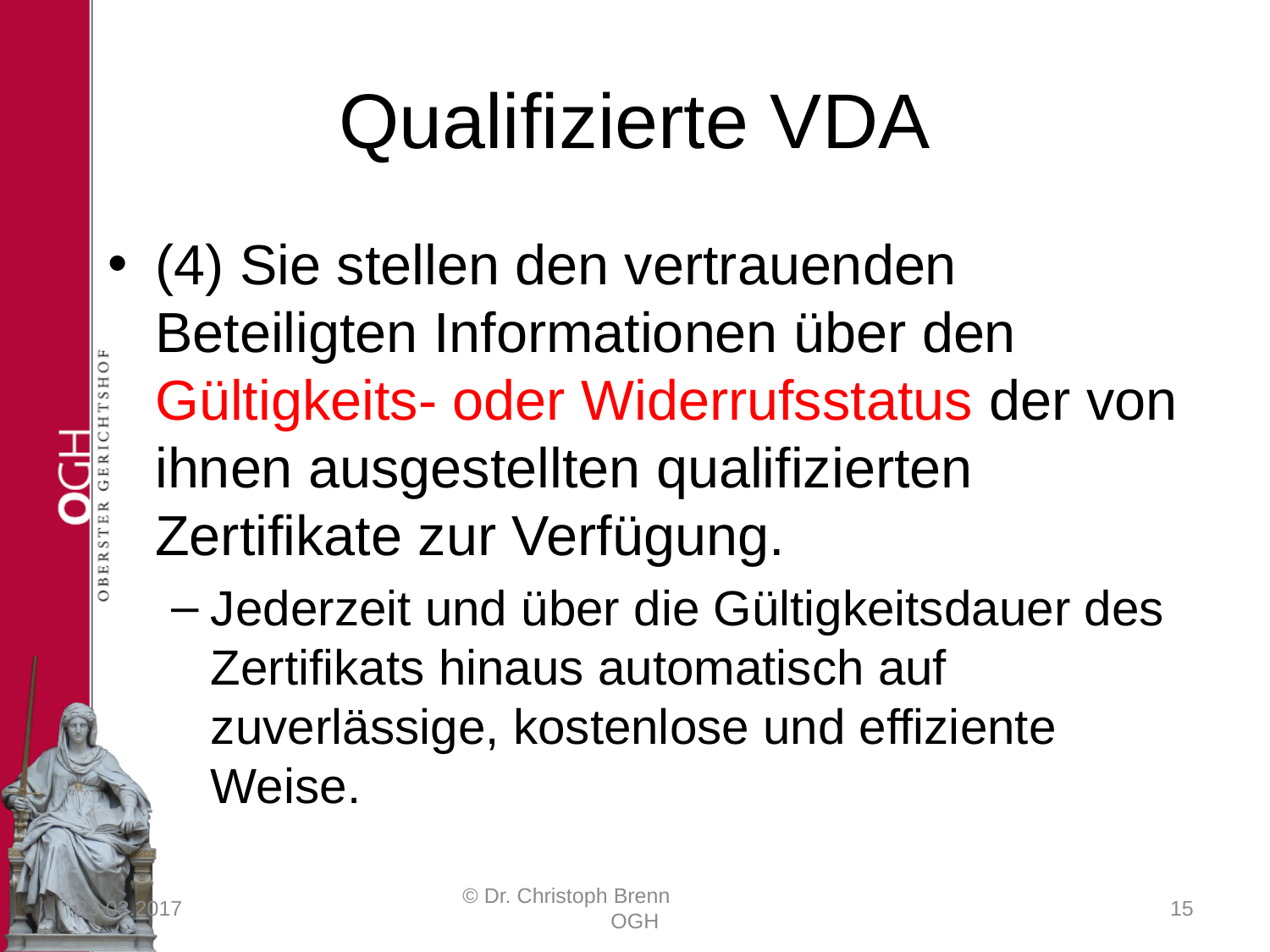

# Qualifizierte VDA
(4) Sie stellen den vertrauenden Beteiligten Informationen über den Gültigkeits- oder Widerrufsstatus der von ihnen ausgestellten qualifizierten Zertifikate zur Verfügung.
Jederzeit und über die Gültigkeitsdauer des Zertifikats hinaus automatisch auf zuverlässige, kostenlose und effiziente Weise.

23.03.2017
© Dr. Christoph Brenn                        OGH
15